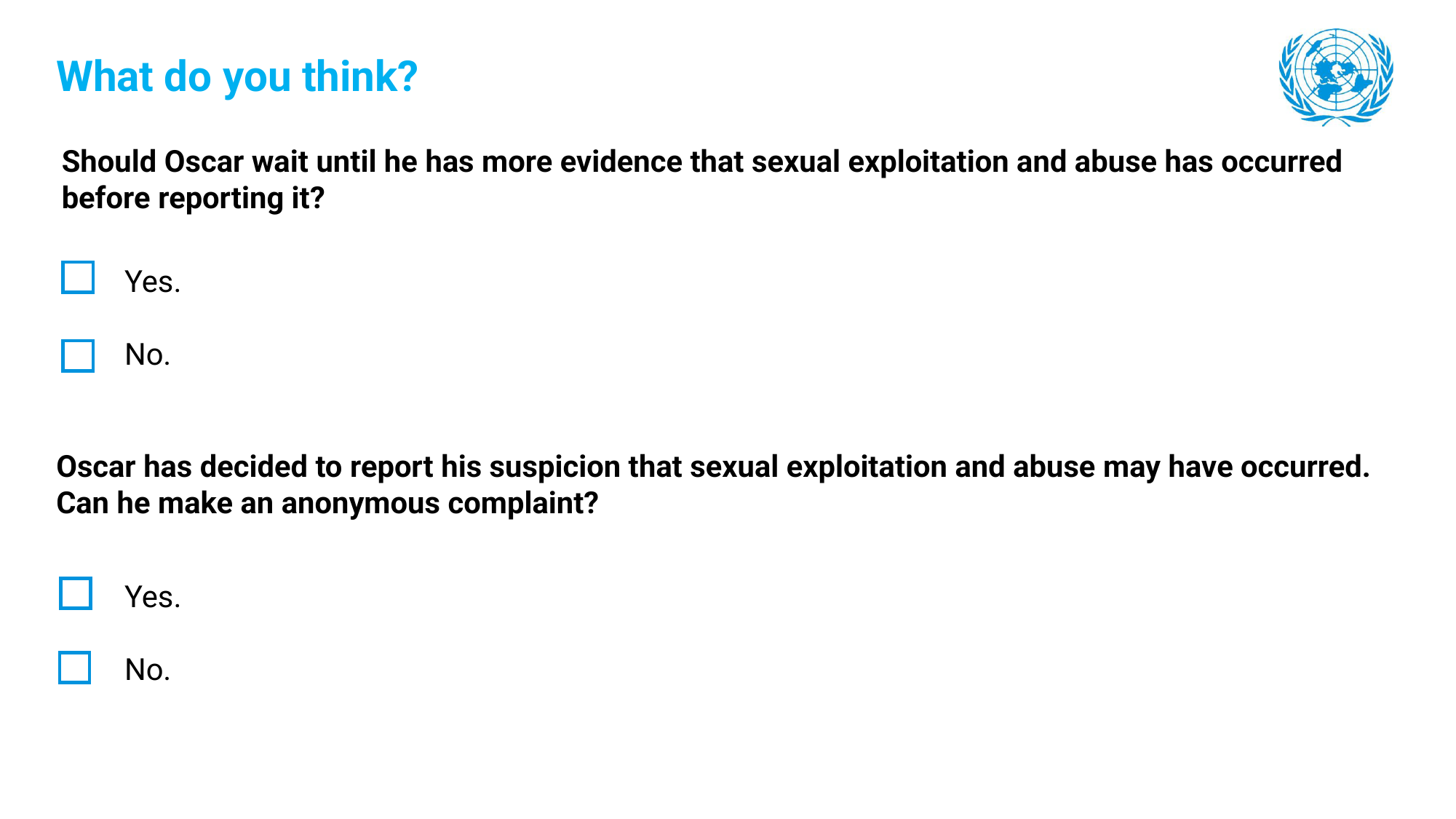

What do you think?
Should Oscar wait until he has more evidence that sexual exploitation and abuse has occurred before reporting it?
Yes.

No.

Oscar has decided to report his suspicion that sexual exploitation and abuse may have occurred. Can he make an anonymous complaint?

Yes.

No.